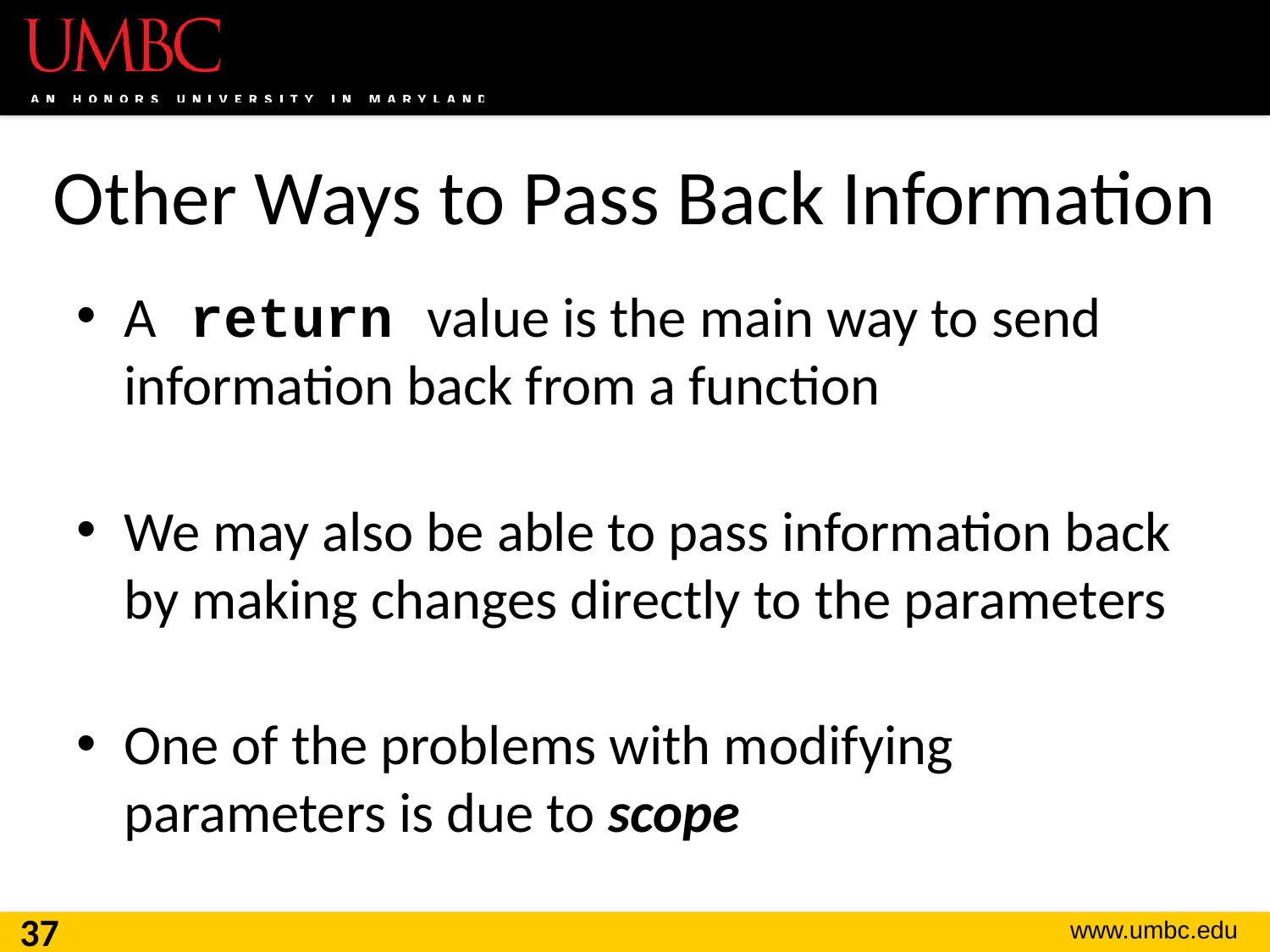

# Other Ways to Pass Back Information
A return value is the main way to send information back from a function

We may also be able to pass information back by making changes directly to the parameters

One of the problems with modifying parameters is due to scope

37